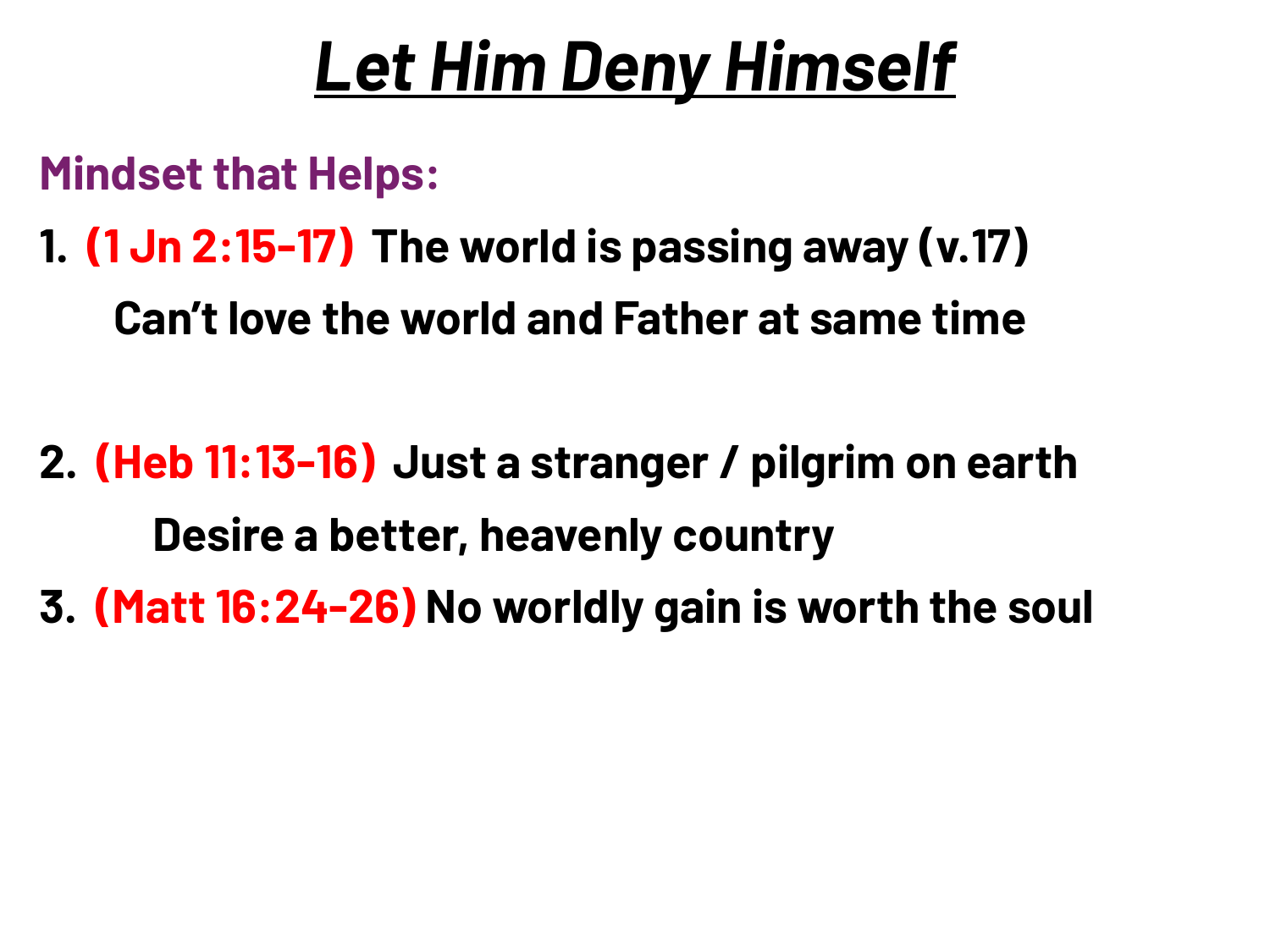

# Let Him Deny Himself
Mindset that Helps:
1.  (1 Jn 2:15-17)  The world is passing away (v.17)
        Can’t love the world and Father at same time

2.  (Heb 11:13-16)  Just a stranger / pilgrim on earth
	Desire a better, heavenly country
3.  (Matt 16:24-26) No worldly gain is worth the soul